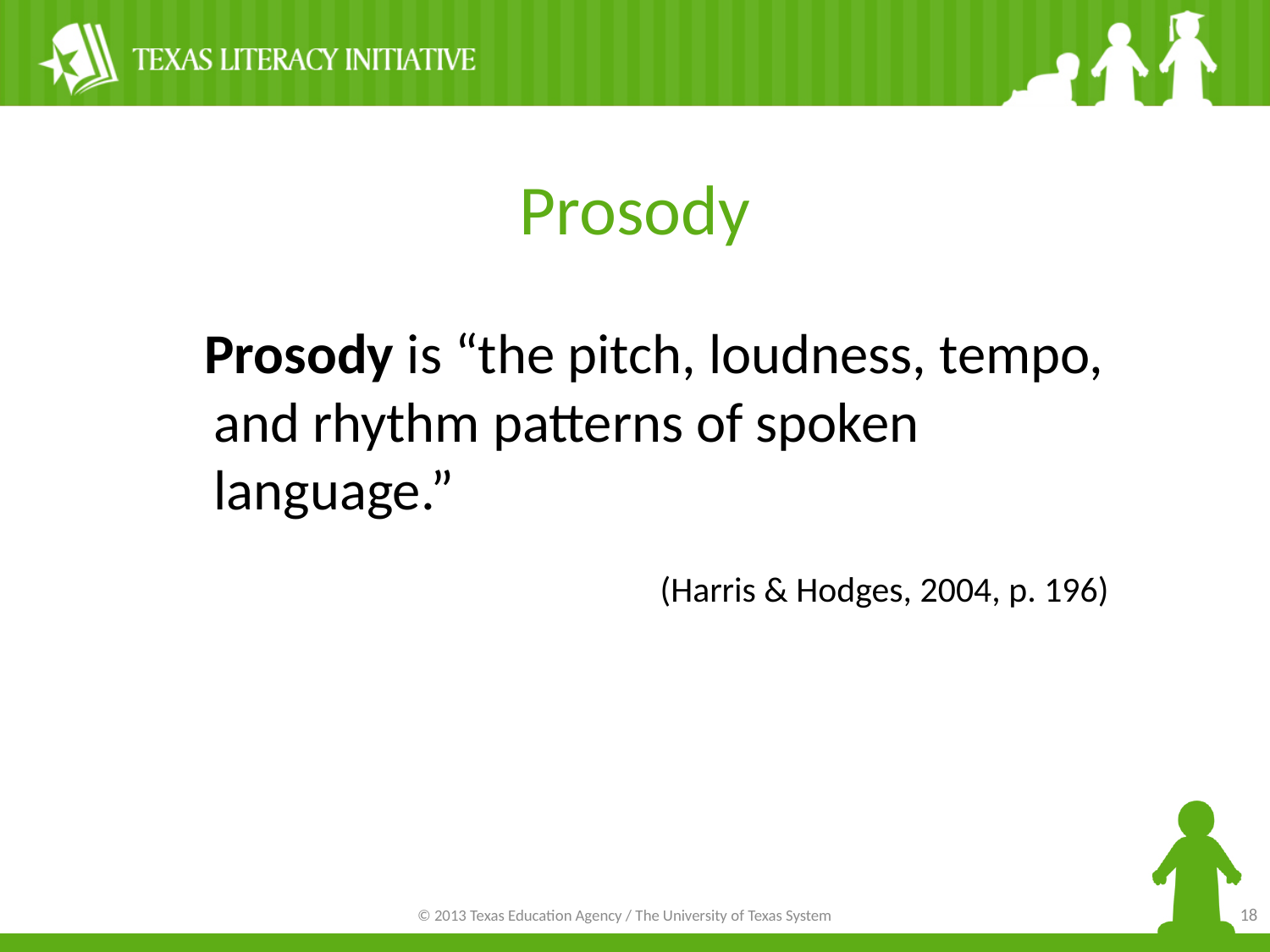

Prosody
   Prosody is “the pitch, loudness, tempo, and rhythm patterns of spoken language.”

(Harris & Hodges, 2004, p. 196)
18
© 2013 Texas Education Agency / The University of Texas System